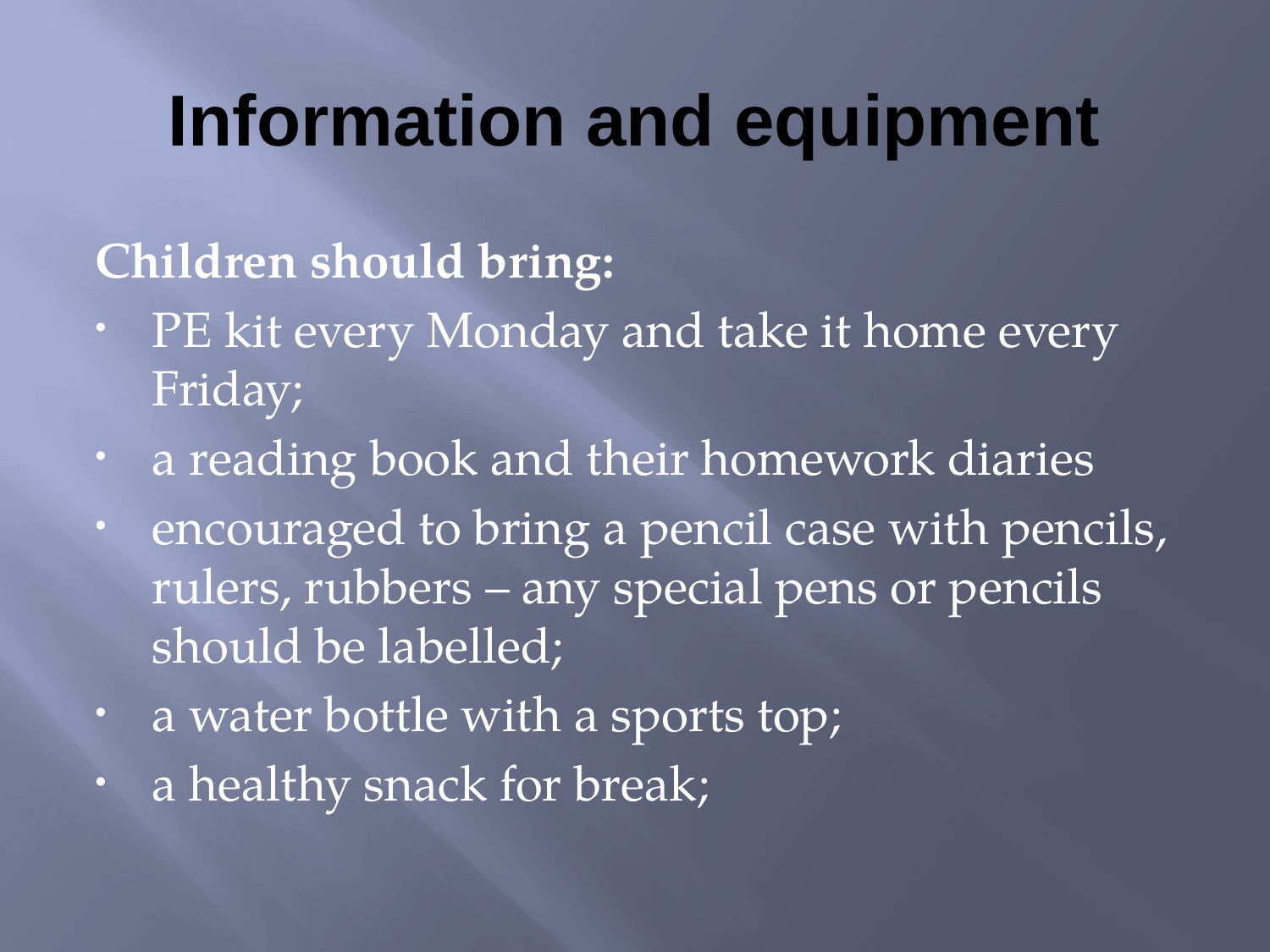

# Information and equipment
Children should bring:
PE kit every Monday and take it home every      Friday;
a reading book and their homework diaries
encouraged to bring a pencil case with pencils, rulers, rubbers – any special pens or pencils should be labelled;
a water bottle with a sports top;
a healthy snack for break;